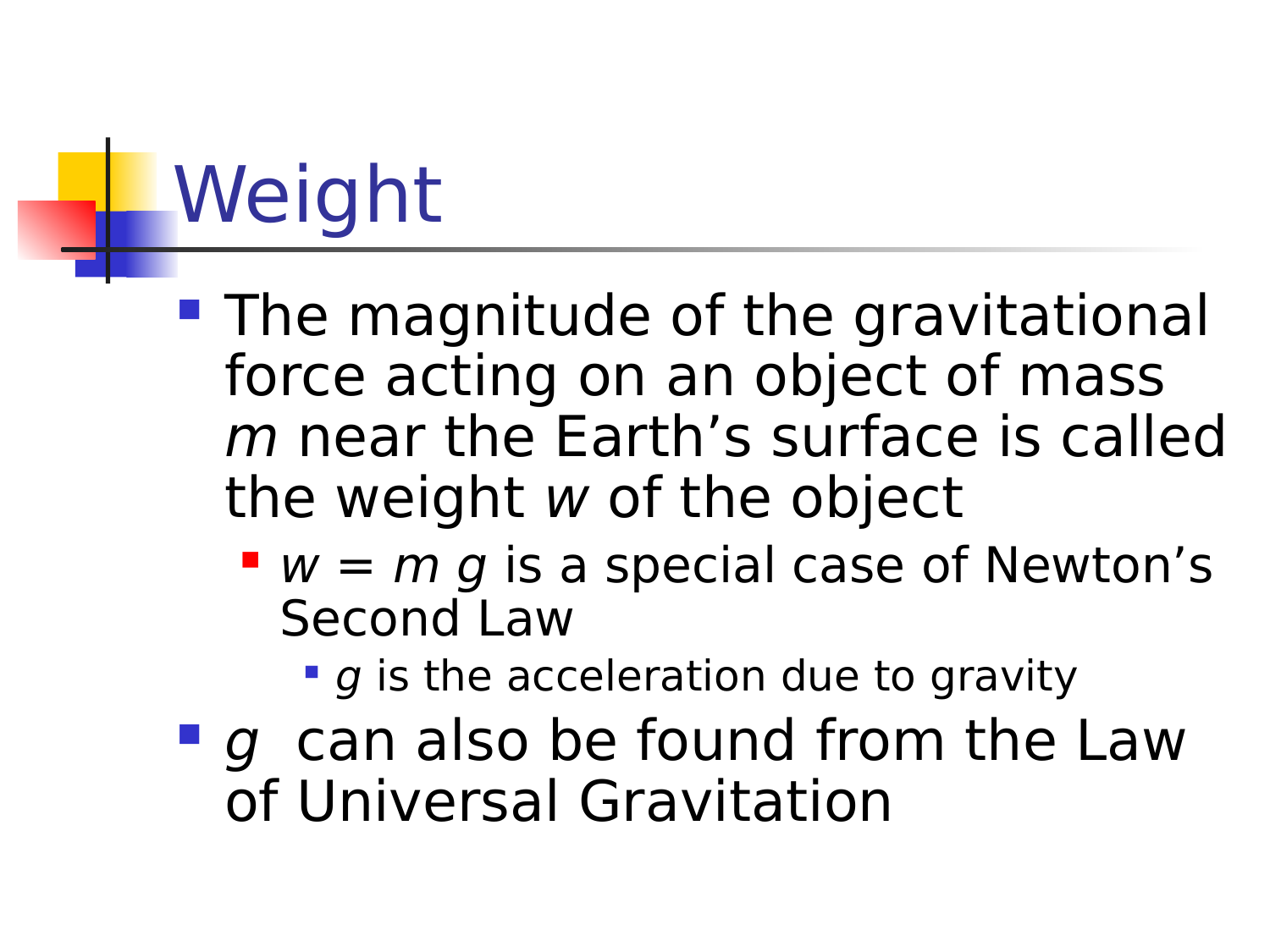

# Weight
The magnitude of the gravitational force acting on an object of mass m near the Earth’s surface is called the weight w of the object
w = m g is a special case of Newton’s Second Law
g is the acceleration due to gravity
g  can also be found from the Law of Universal Gravitation